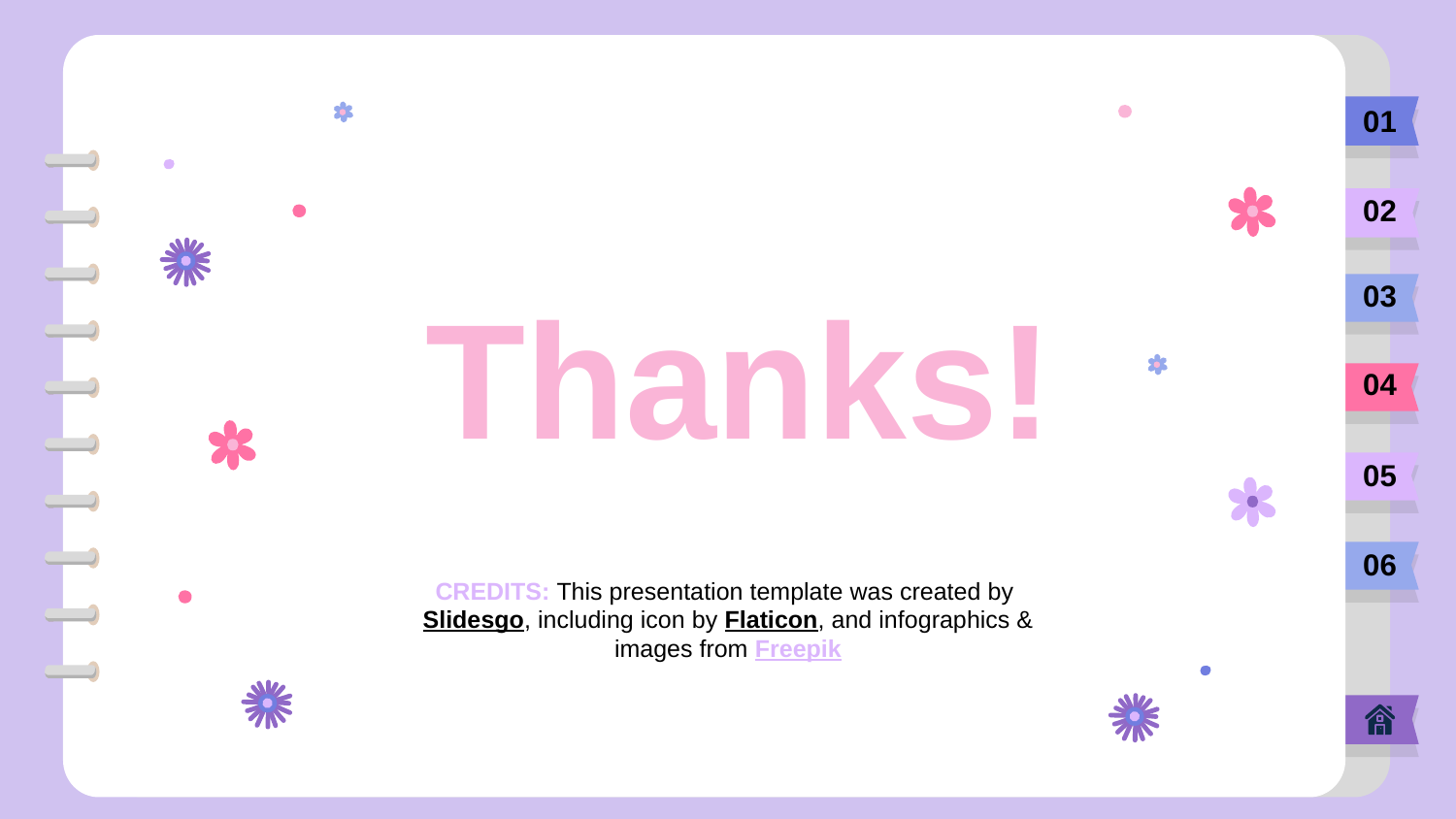

01
02
03
# Thanks!
04
05
06